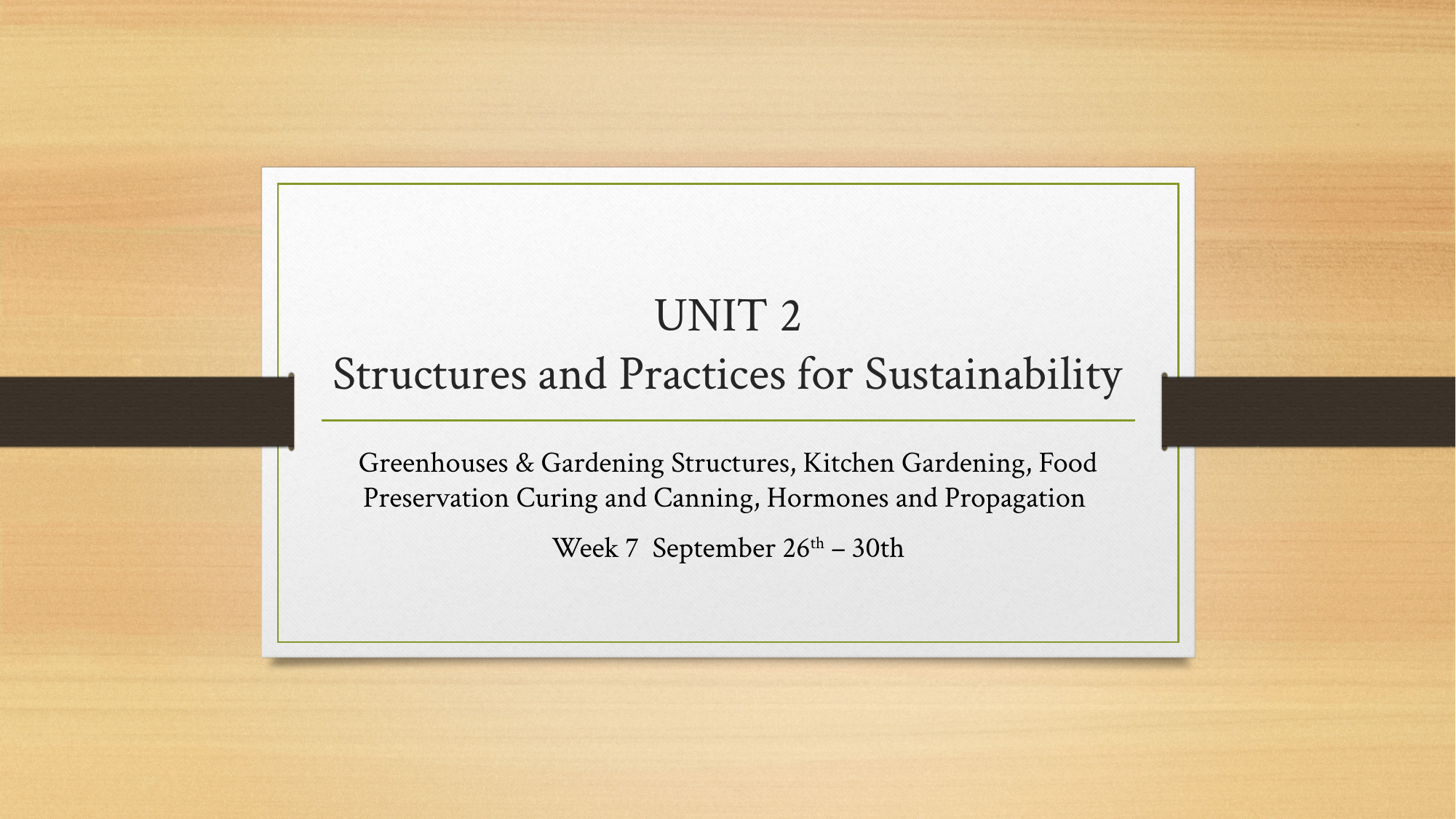

# UNIT 2 Structures and Practices for Sustainability
Greenhouses & Gardening Structures, Kitchen Gardening, Food Preservation Curing and Canning, Hormones and Propagation
Week 7  September 26th – 30th